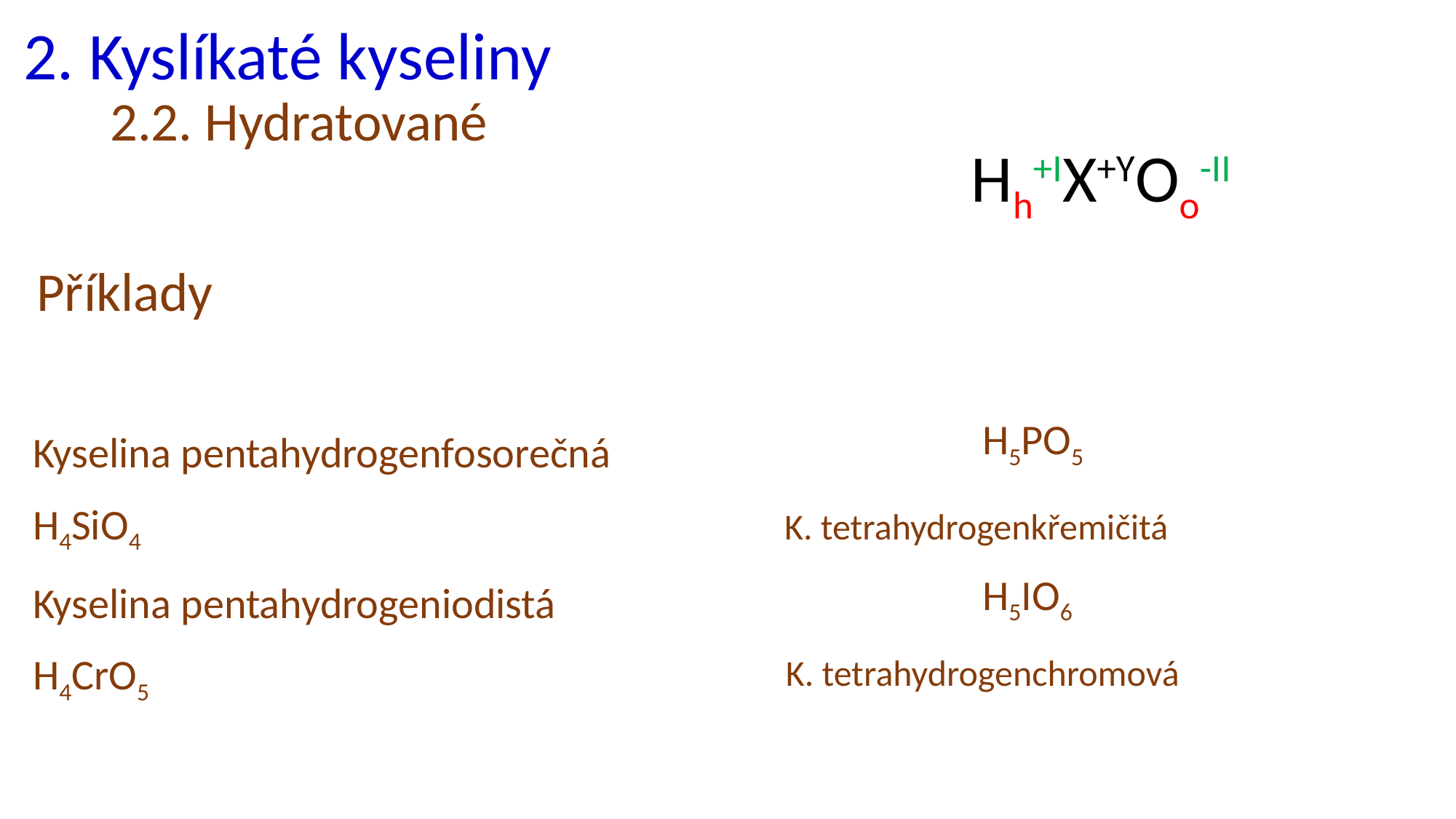

# 2. Kyslíkaté kyseliny 2.2. Hydratované
Hh+IX+YOo-II
Příklady
H5PO5
Kyselina pentahydrogenfosorečná
K. tetrahydrogenkřemičitá
H4SiO4
H5IO6
Kyselina pentahydrogeniodistá
K. tetrahydrogenchromová
H4CrO5